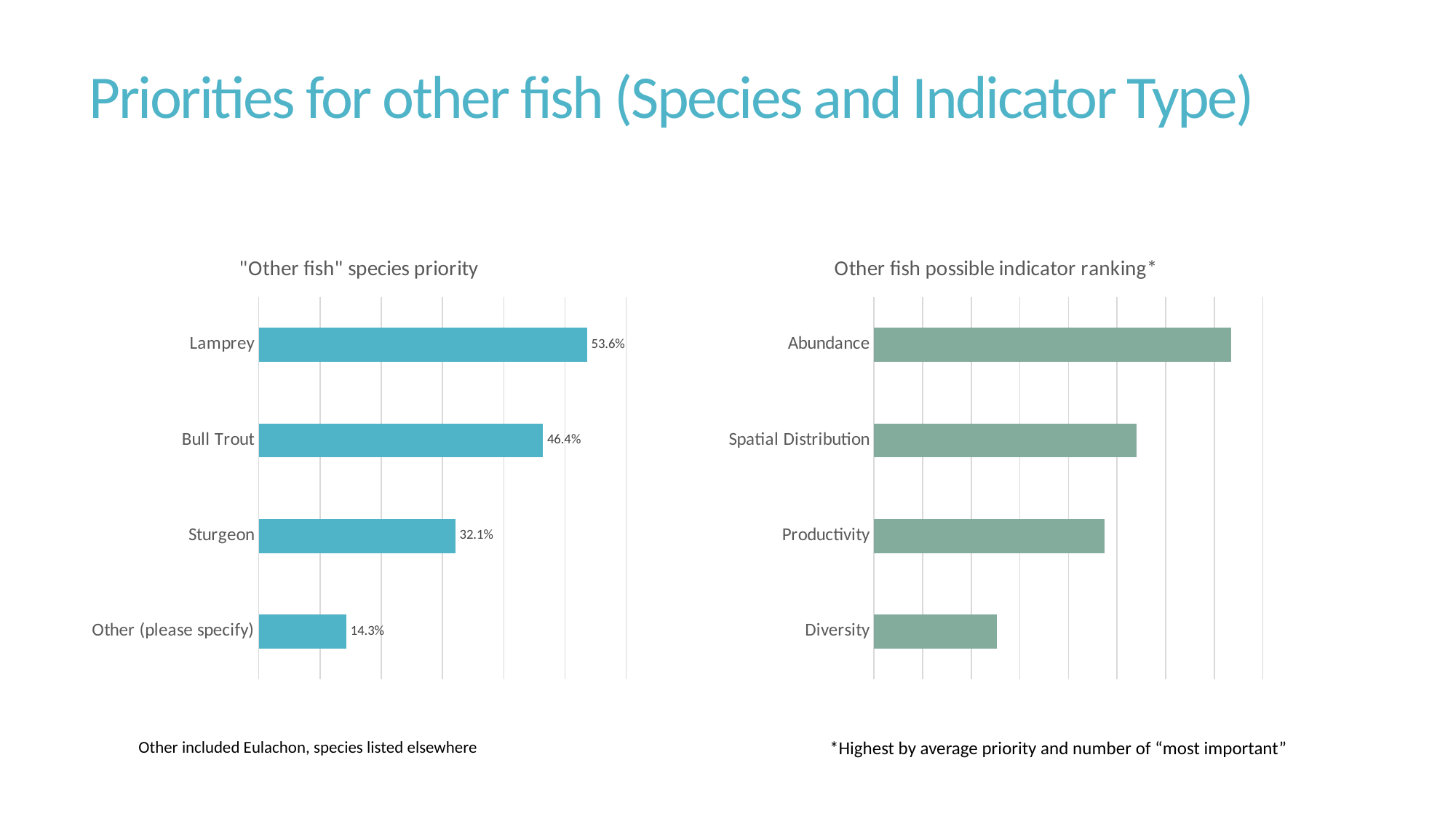

# Priorities for other fish (Species and Indicator Type)

### Chart: "Other fish" species priority

| Category |  |
|---|---|
| Other (please specify) | 0.14300000000000002 |
| Sturgeon | 0.321 |
| Bull Trout | 0.46399999999999997 |
| Lamprey | 0.536 |

[unsupported chart]

Other included Eulachon, species listed elsewhere
*Highest by average priority and number of “most important”